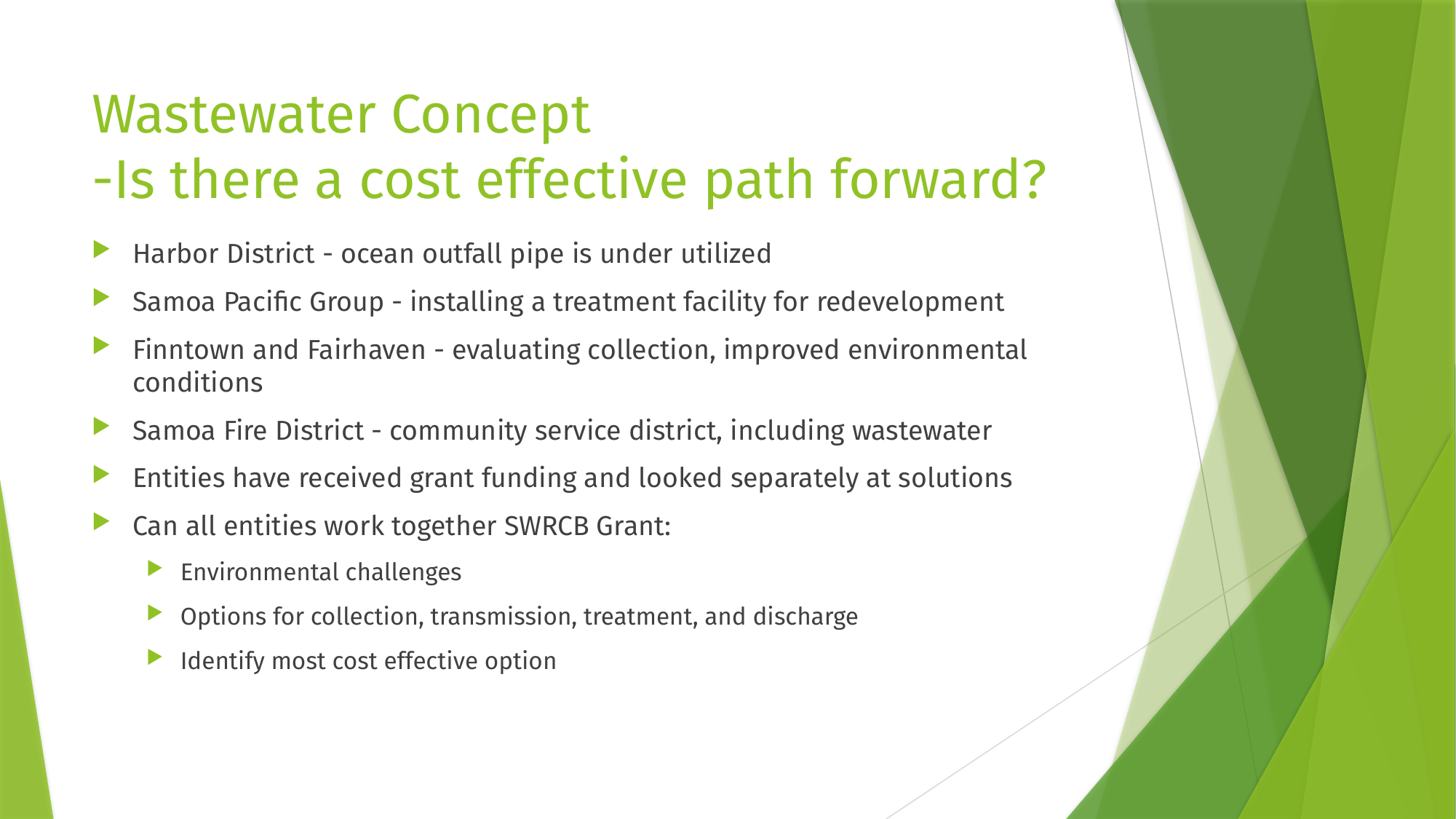

# Wastewater Concept -Is there a cost effective path forward?
Harbor District - ocean outfall pipe is under utilized
Samoa Pacific Group - installing a treatment facility for redevelopment
Finntown and Fairhaven - evaluating collection, improved environmental conditions
Samoa Fire District - community service district, including wastewater
Entities have received grant funding and looked separately at solutions
Can all entities work together SWRCB Grant:
Environmental challenges
Options for collection, transmission, treatment, and discharge
Identify most cost effective option